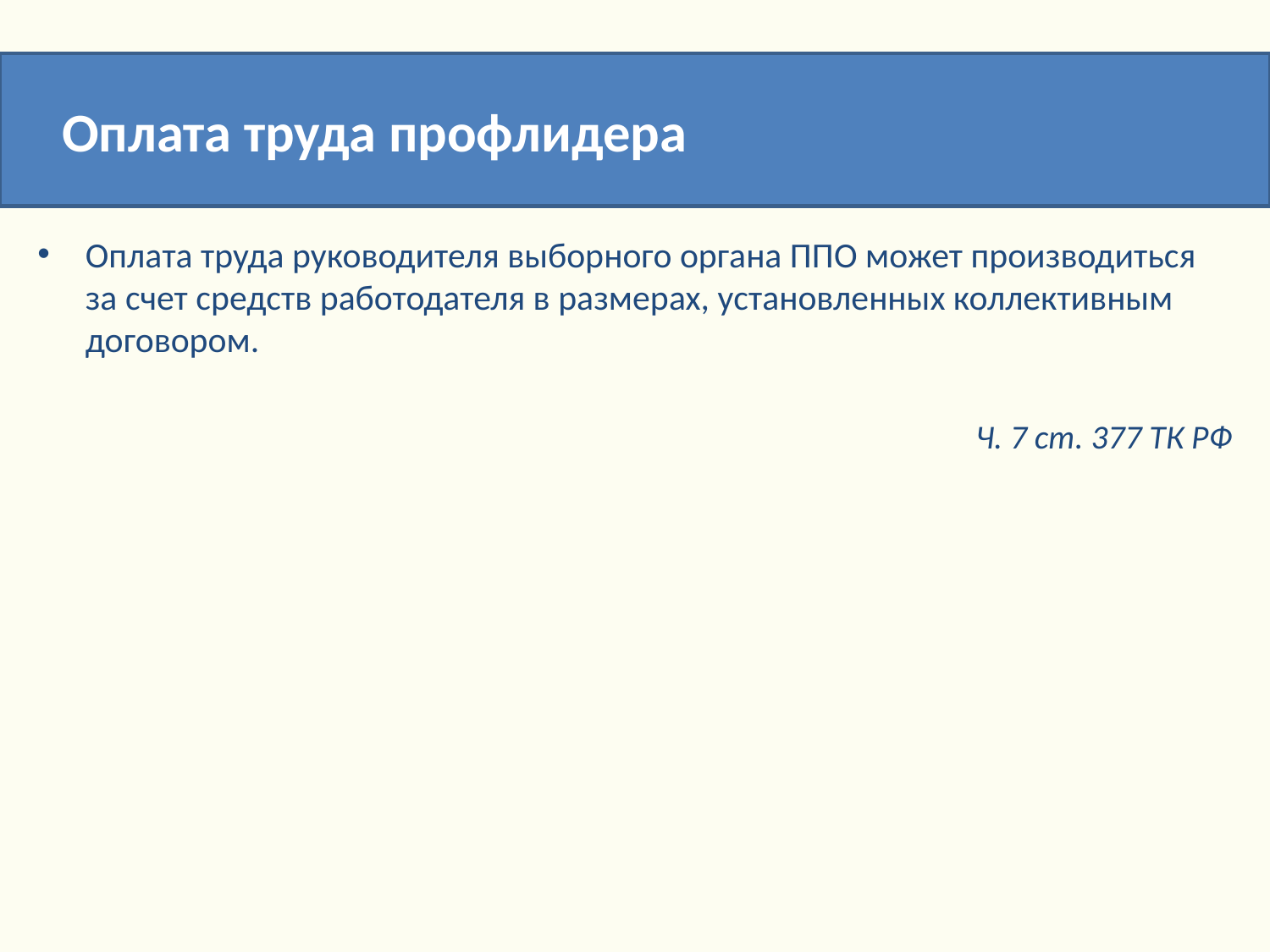

Оплата труда профлидера
Оплата труда руководителя выборного органа ППО может производиться за счет средств работодателя в размерах, установленных коллективным договором.

Ч. 7 ст. 377 ТК РФ